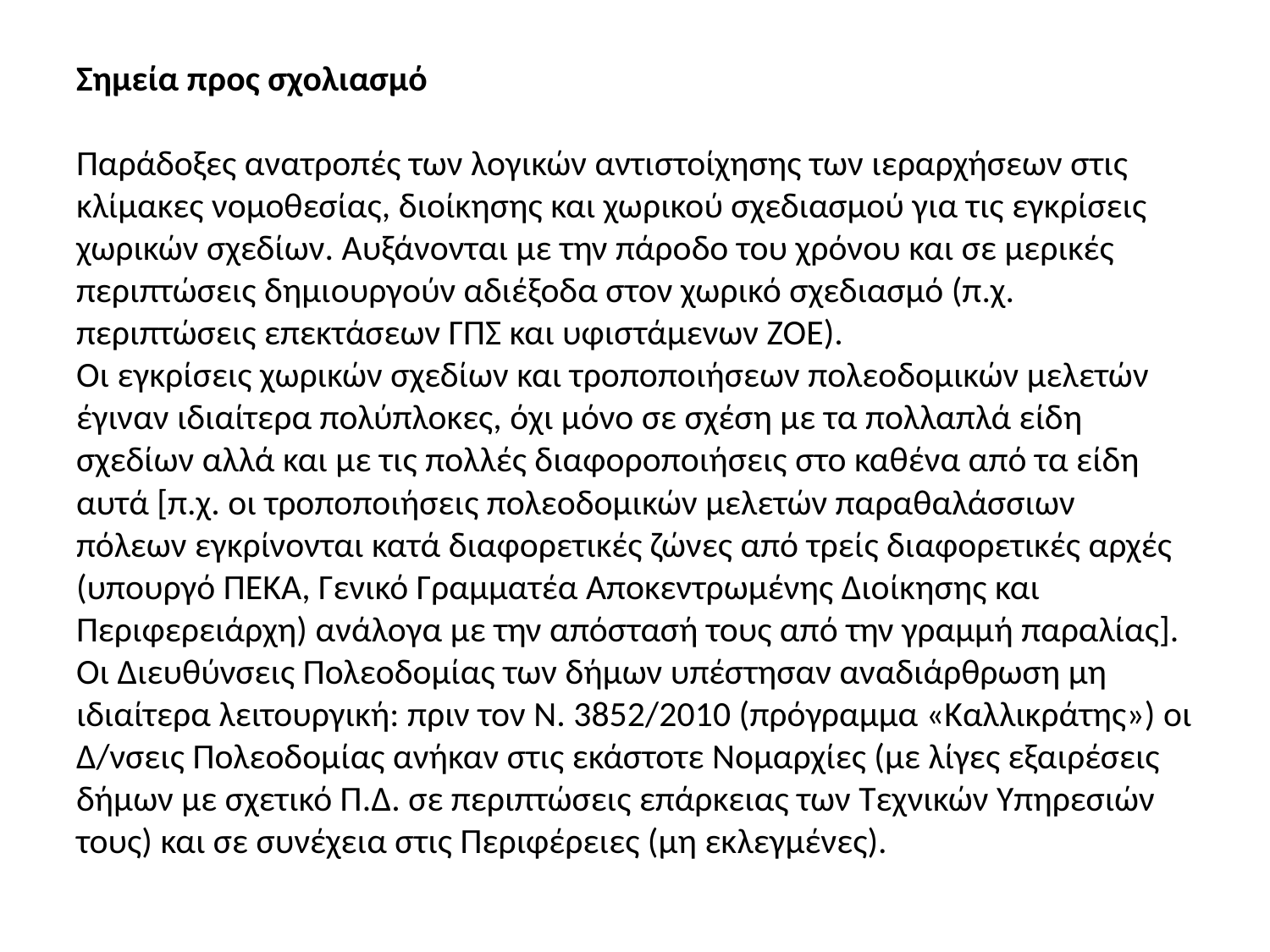

# Σημεία προς σχολιασμό Παράδοξες ανατροπές των λογικών αντιστοίχησης των ιεραρχήσεων στις κλίμακες νομοθεσίας, διοίκησης και χωρικού σχεδιασμού για τις εγκρίσεις χωρικών σχεδίων. Αυξάνονται με την πάροδο του χρόνου και σε μερικές περιπτώσεις δημιουργούν αδιέξοδα στον χωρικό σχεδιασμό (π.χ. περιπτώσεις επεκτάσεων ΓΠΣ και υφιστάμενων ΖΟΕ). Οι εγκρίσεις χωρικών σχεδίων και τροποποιήσεων πολεοδομικών μελετών έγιναν ιδιαίτερα πολύπλοκες, όχι μόνο σε σχέση με τα πολλαπλά είδη σχεδίων αλλά και με τις πολλές διαφοροποιήσεις στο καθένα από τα είδη αυτά [π.χ. οι τροποποιήσεις πολεοδομικών μελετών παραθαλάσσιων πόλεων εγκρίνονται κατά διαφορετικές ζώνες από τρείς διαφορετικές αρχές (υπουργό ΠΕΚΑ, Γενικό Γραμματέα Αποκεντρωμένης Διοίκησης και Περιφερειάρχη) ανάλογα με την απόστασή τους από την γραμμή παραλίας]. Οι Διευθύνσεις Πολεοδομίας των δήμων υπέστησαν αναδιάρθρωση μη ιδιαίτερα λειτουργική: πριν τον Ν. 3852/2010 (πρόγραμμα «Καλλικράτης») οι Δ/νσεις Πολεοδομίας ανήκαν στις εκάστοτε Νομαρχίες (με λίγες εξαιρέσεις δήμων με σχετικό Π.Δ. σε περιπτώσεις επάρκειας των Τεχνικών Υπηρεσιών τους) και σε συνέχεια στις Περιφέρειες (μη εκλεγμένες).